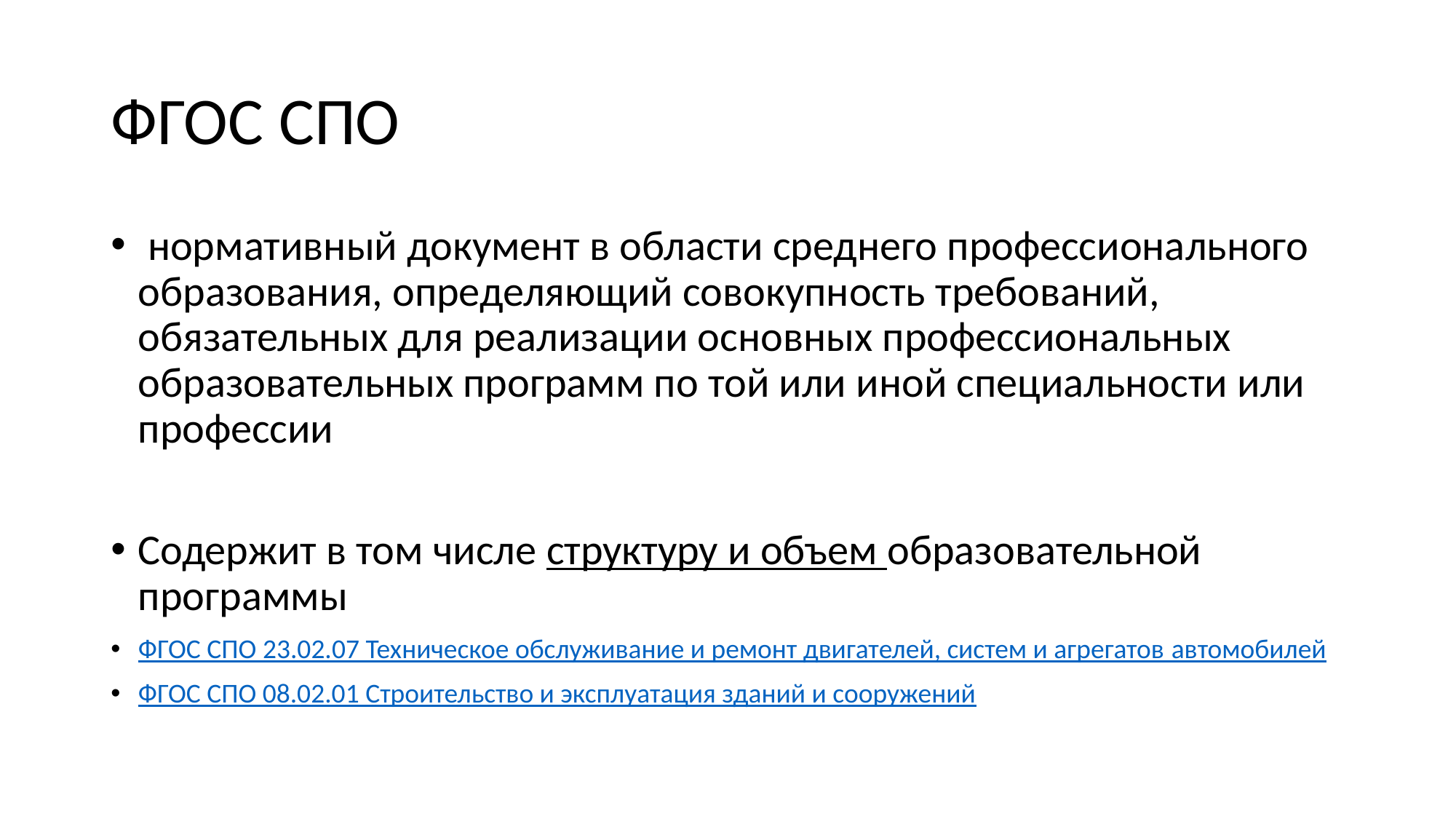

# ФГОС СПО
 нормативный документ в области среднего профессионального образования, определяющий совокупность требований, обязательных для реализации основных профессиональных образовательных программ по той или иной специальности или профессии

Содержит в том числе структуру и объем образовательной программы
ФГОС СПО 23.02.07 Техническое обслуживание и ремонт двигателей, систем и агрегатов автомобилей
ФГОС СПО 08.02.01 Строительство и эксплуатация зданий и сооружений